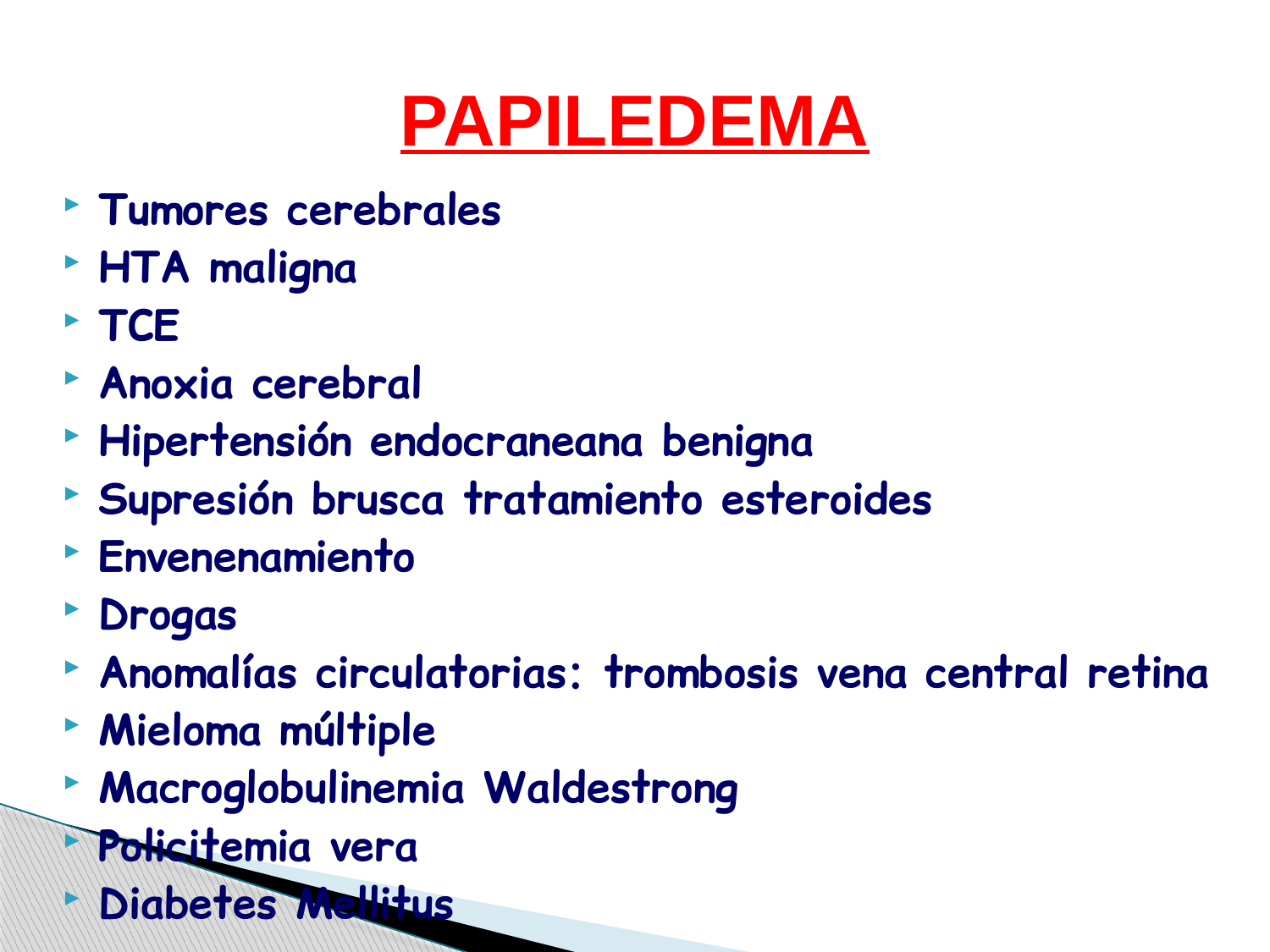

# PAPILEDEMA
Tumores cerebrales
HTA maligna
TCE
Anoxia cerebral
Hipertensión endocraneana benigna
Supresión brusca tratamiento esteroides
Envenenamiento
Drogas
Anomalías circulatorias: trombosis vena central retina
Mieloma múltiple
Macroglobulinemia Waldestrong
Policitemia vera
Diabetes Mellitus